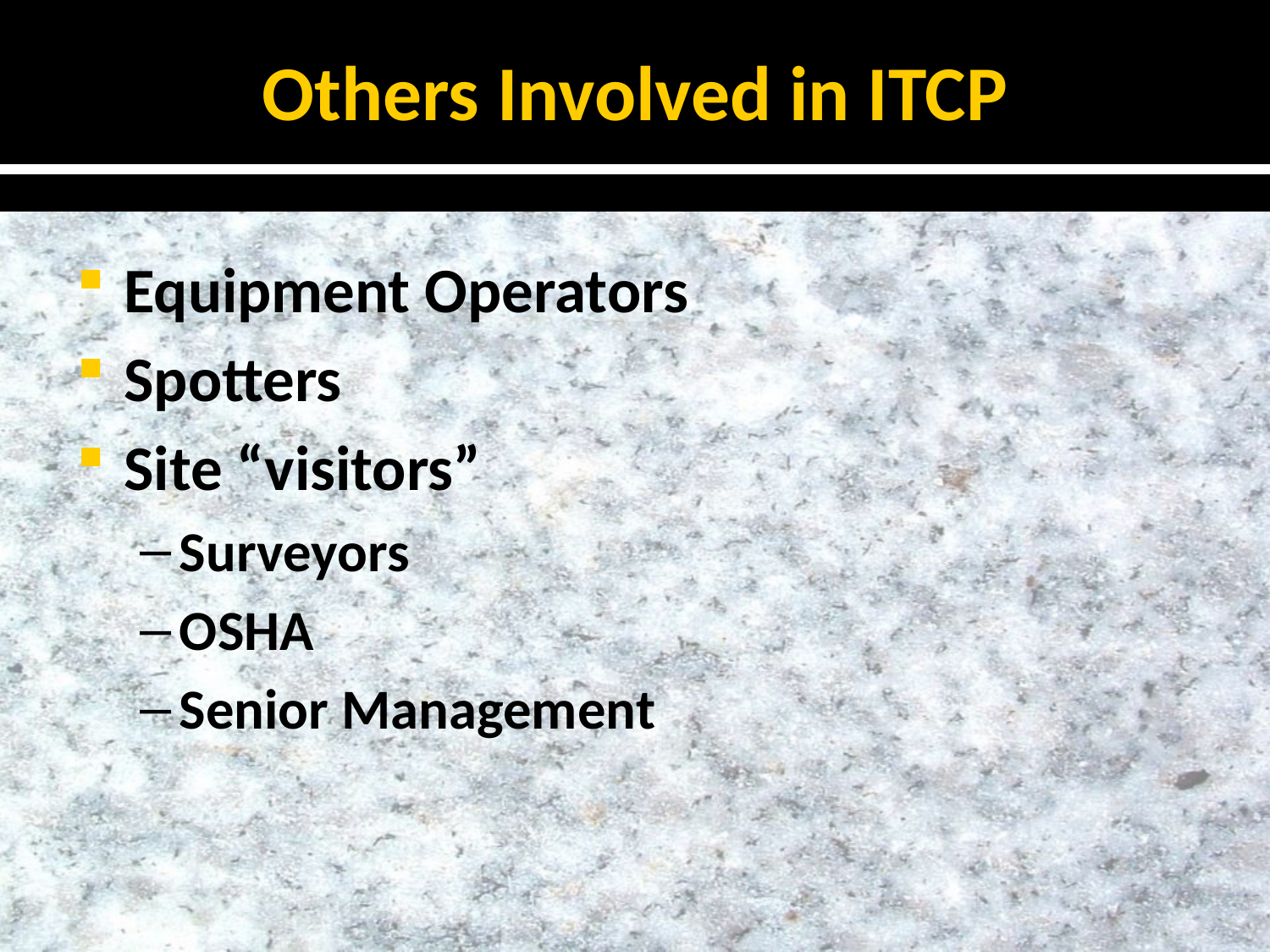

# Others Involved in ITCP
Equipment Operators
Spotters
Site “visitors”
Surveyors
OSHA
Senior Management